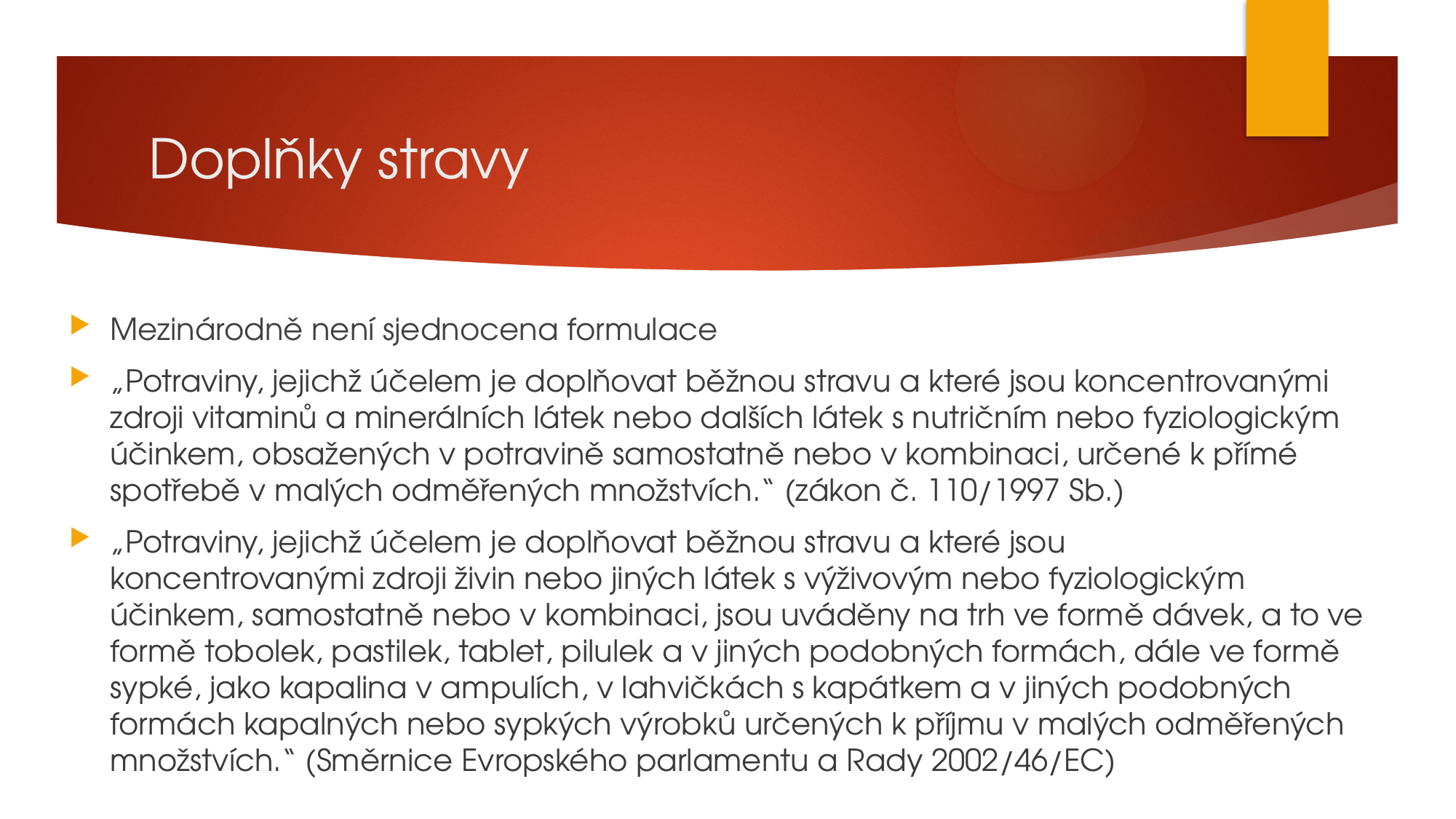

# Doplňky stravy
Mezinárodně není sjednocena formulace
„Potraviny, jejichž účelem je doplňovat běžnou stravu a které jsou koncentrovanými zdroji vitaminů a minerálních látek nebo dalších látek s nutričním nebo fyziologickým účinkem, obsažených v potravině samostatně nebo v kombinaci, určené k přímé spotřebě v malých odměřených množstvích.“ (zákon č. 110/1997 Sb.)
„Potraviny, jejichž účelem je doplňovat běžnou stravu a které jsou koncentrovanými zdroji živin nebo jiných látek s výživovým nebo fyziologickým účinkem, samostatně nebo v kombinaci, jsou uváděny na trh ve formě dávek, a to ve formě tobolek, pastilek, tablet, pilulek a v jiných podobných formách, dále ve formě sypké, jako kapalina v ampulích, v lahvičkách s kapátkem a v jiných podobných formách kapalných nebo sypkých výrobků určených k příjmu v malých odměřených množstvích.“ (Směrnice Evropského parlamentu a Rady 2002/46/EC)